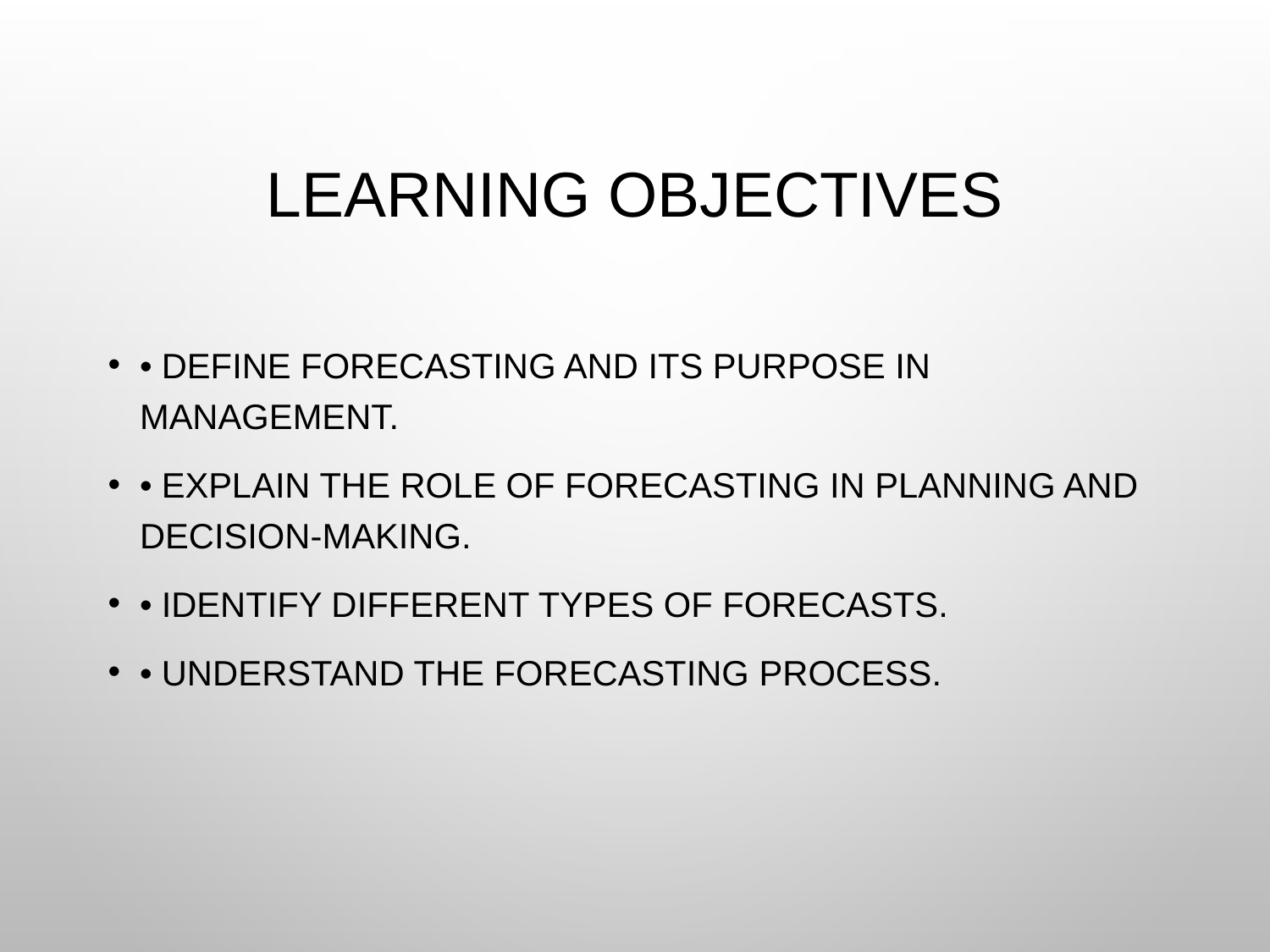

# Learning Objectives
• Define forecasting and its purpose in management.
• Explain the role of forecasting in planning and decision-making.
• Identify different types of forecasts.
• Understand the forecasting process.